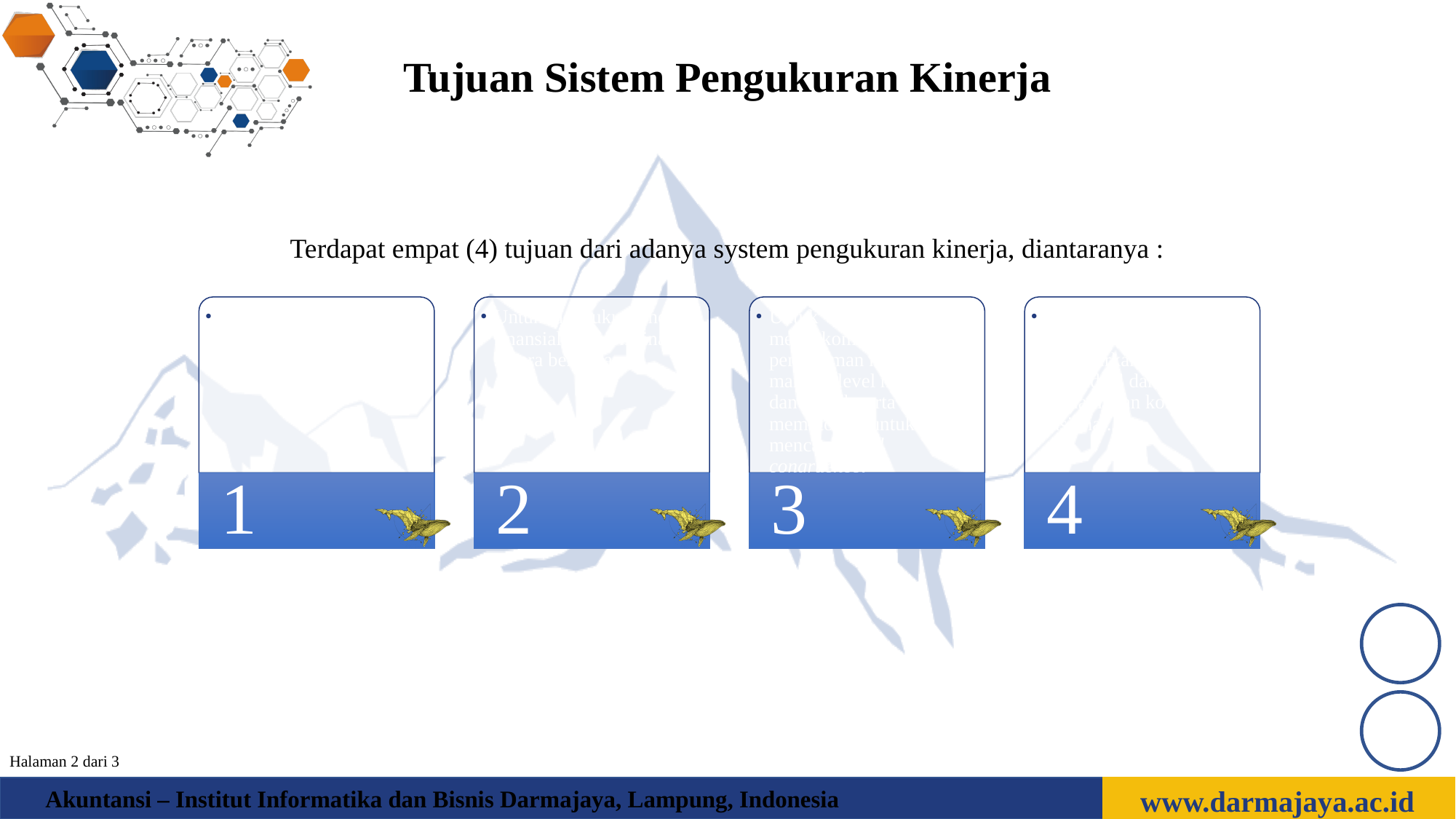

Tujuan Sistem Pengukuran Kinerja
Terdapat empat (4) tujuan dari adanya system pengukuran kinerja, diantaranya :

Untuk mengkomunikasikan startegi secara lebih baik;
Untuk mengukur kinerja finansial dan non-finansial secara berimbang;
Untuk mengakomodasikan pemahaman kepentingan manajer level menengah dan bawah serta memotovasi untuk mencapai goal congruence;
Sebagai alat untuk mencapai kepuasan berdasarkan pendekatan individual dan kemampuan kolektif yang rasional.

1

2

3

4

Halaman 2 dari 3

www.darmajaya.ac.id
Akuntansi – Institut Informatika dan Bisnis Darmajaya, Lampung, Indonesia